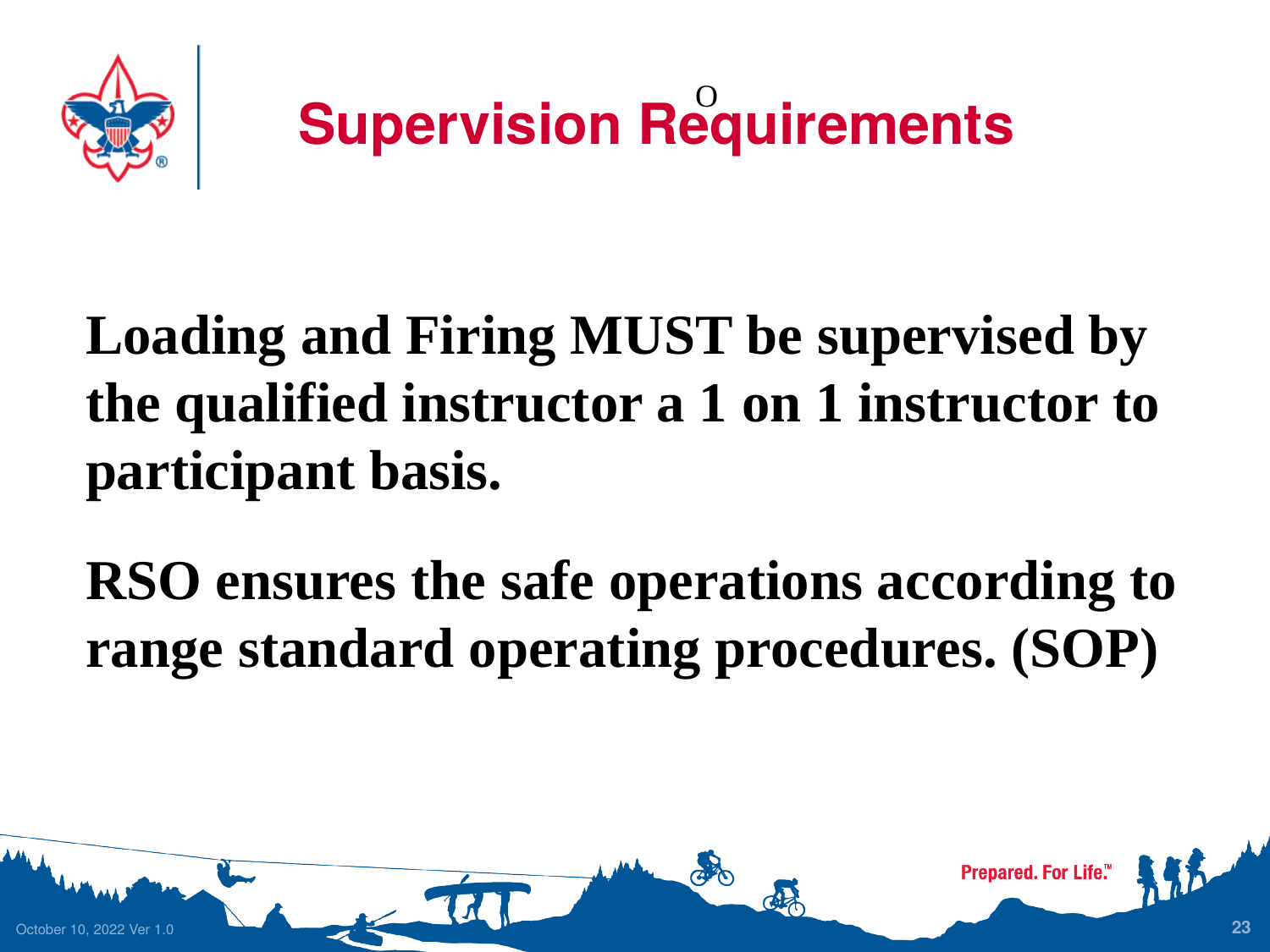

# Supervision Requirements
O
Loading and Firing MUST be supervised by the qualified instructor a 1 on 1 instructor to participant basis.
RSO ensures the safe operations according to range standard operating procedures. (SOP)
October 10, 2022 Ver 1.0
23